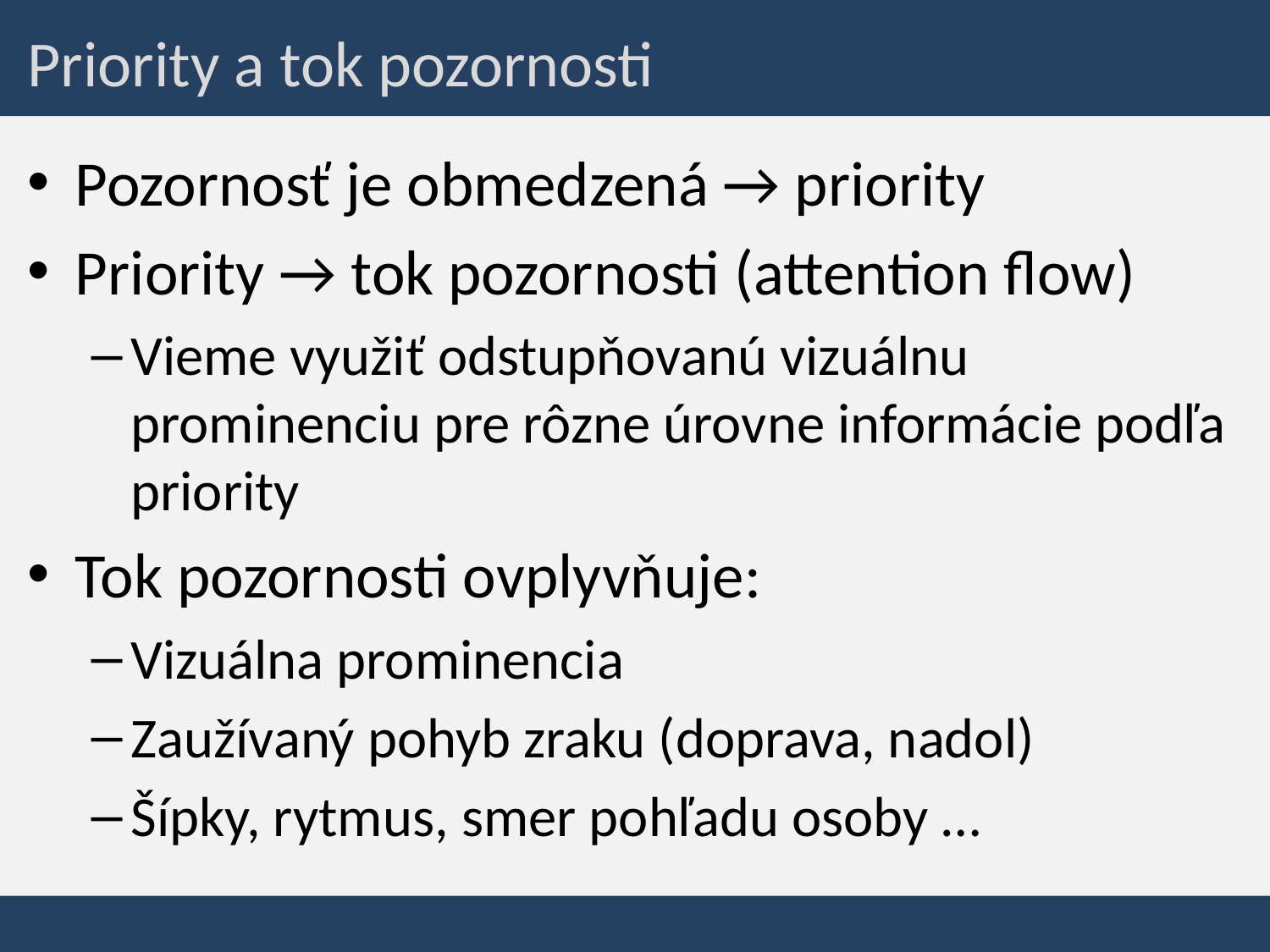

# Priority a tok pozornosti
Pozornosť je obmedzená → priority
Priority → tok pozornosti (attention flow)
Vieme využiť odstupňovanú vizuálnu
prominenciu pre rôzne úrovne informácie podľa priority
Tok pozornosti ovplyvňuje:
Vizuálna prominencia
Zaužívaný pohyb zraku (doprava, nadol)
Šípky, rytmus, smer pohľadu osoby …